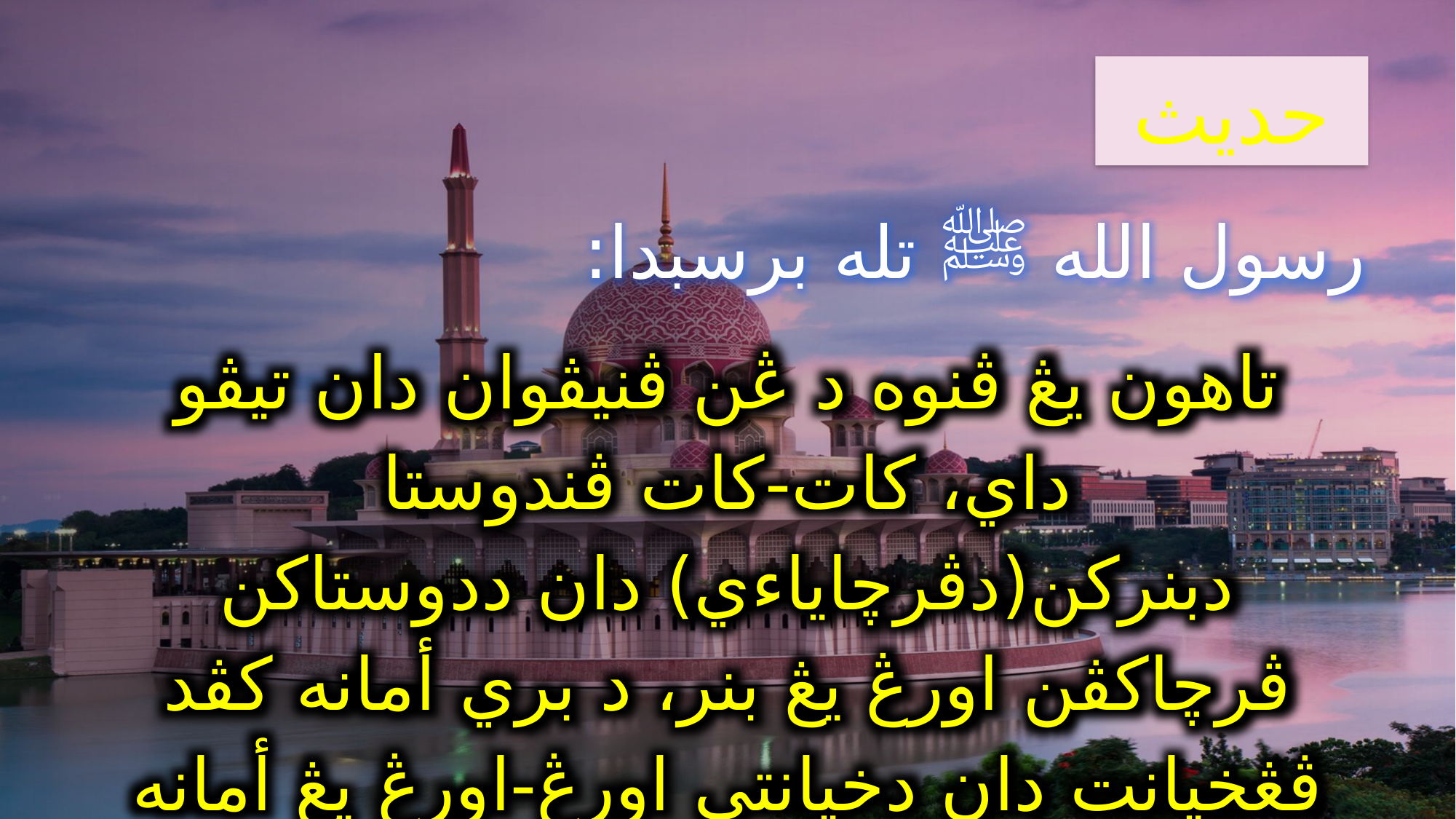

حديث
رسول الله ﷺ تله برسبدا:
تاهون يڠ ڤنوه د ڠن ڤنيڤوان دان تيڤو داي، كات-كات ڤندوستا دبنركن(دڤرچاياءي) دان ددوستاكن ڤرچاكڤن اورڠ يڠ بنر، د بري أمانه كڤد ڤڠخيانت دان دخيانتي اورڠ-اورڠ يڠ أمانه